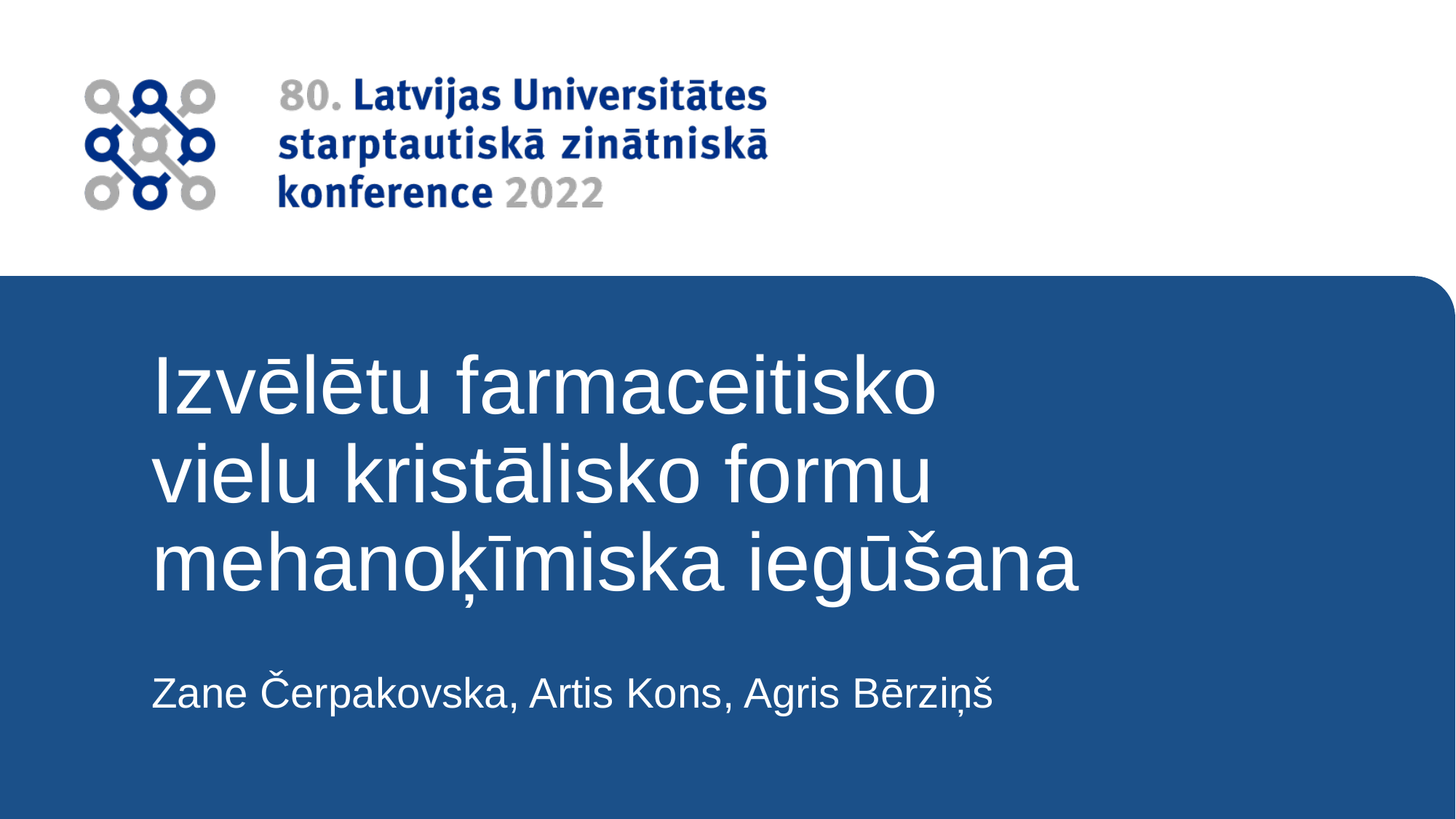

Izvēlētu farmaceitisko vielu kristālisko formu mehanoķīmiska iegūšana
Zane Čerpakovska, Artis Kons, Agris Bērziņš